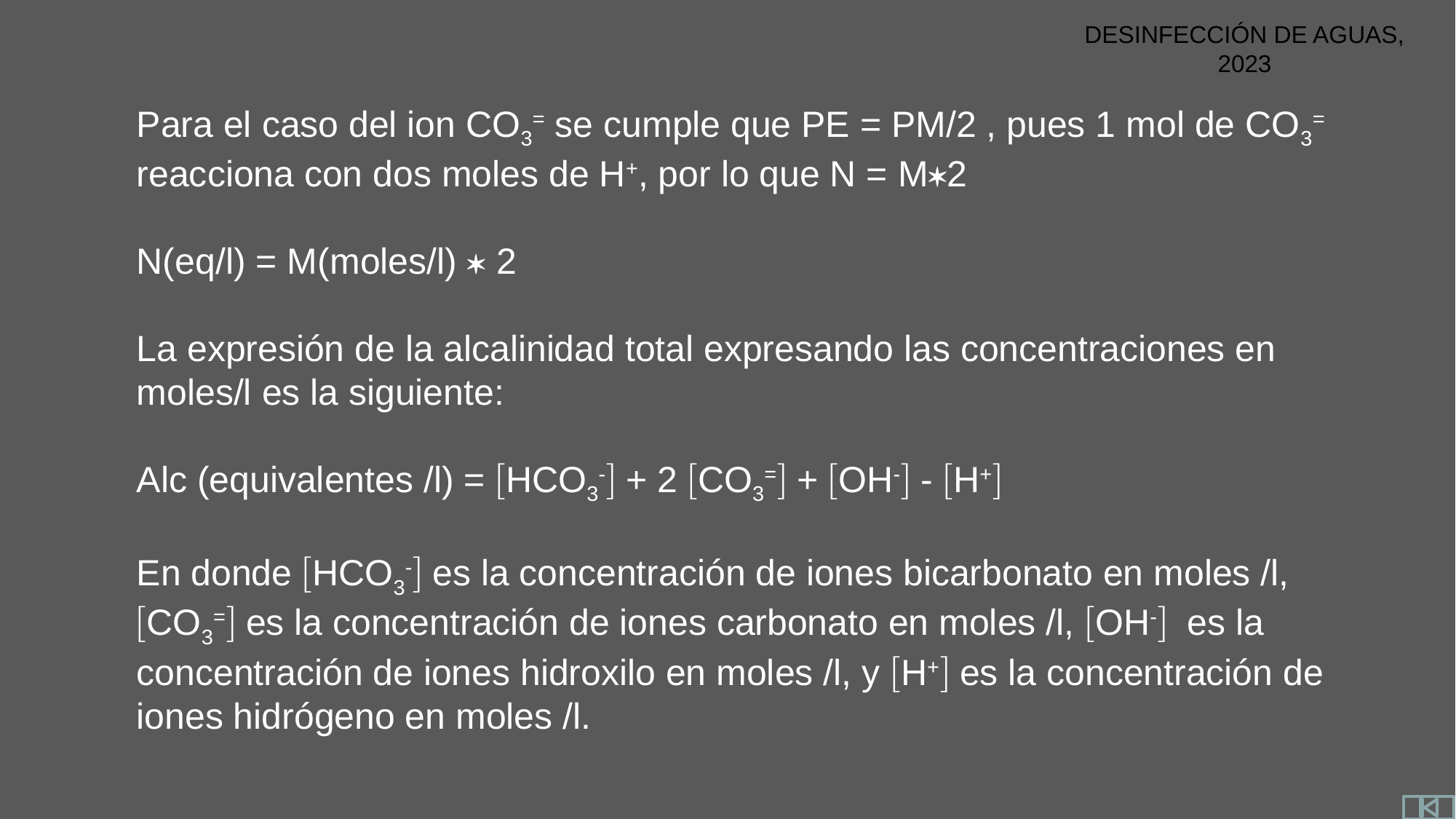

Para el caso del ion CO3= se cumple que PE = PM/2 , pues 1 mol de CO3= reacciona con dos moles de H+, por lo que N = M∗2

N(eq/l) = M(moles/l) ∗ 2

La expresión de la alcalinidad total expresando las concentraciones en moles/l es la siguiente:

Alc (equivalentes /l) = [HCO3-] + 2 [CO3=] + [OH-] - [H+]

En donde [HCO3-] es la concentración de iones bicarbonato en moles /l,  [CO3=] es la concentración de iones carbonato en moles /l, [OH-]  es la concentración de iones hidroxilo en moles /l, y [H+] es la concentración de iones hidrógeno en moles /l.